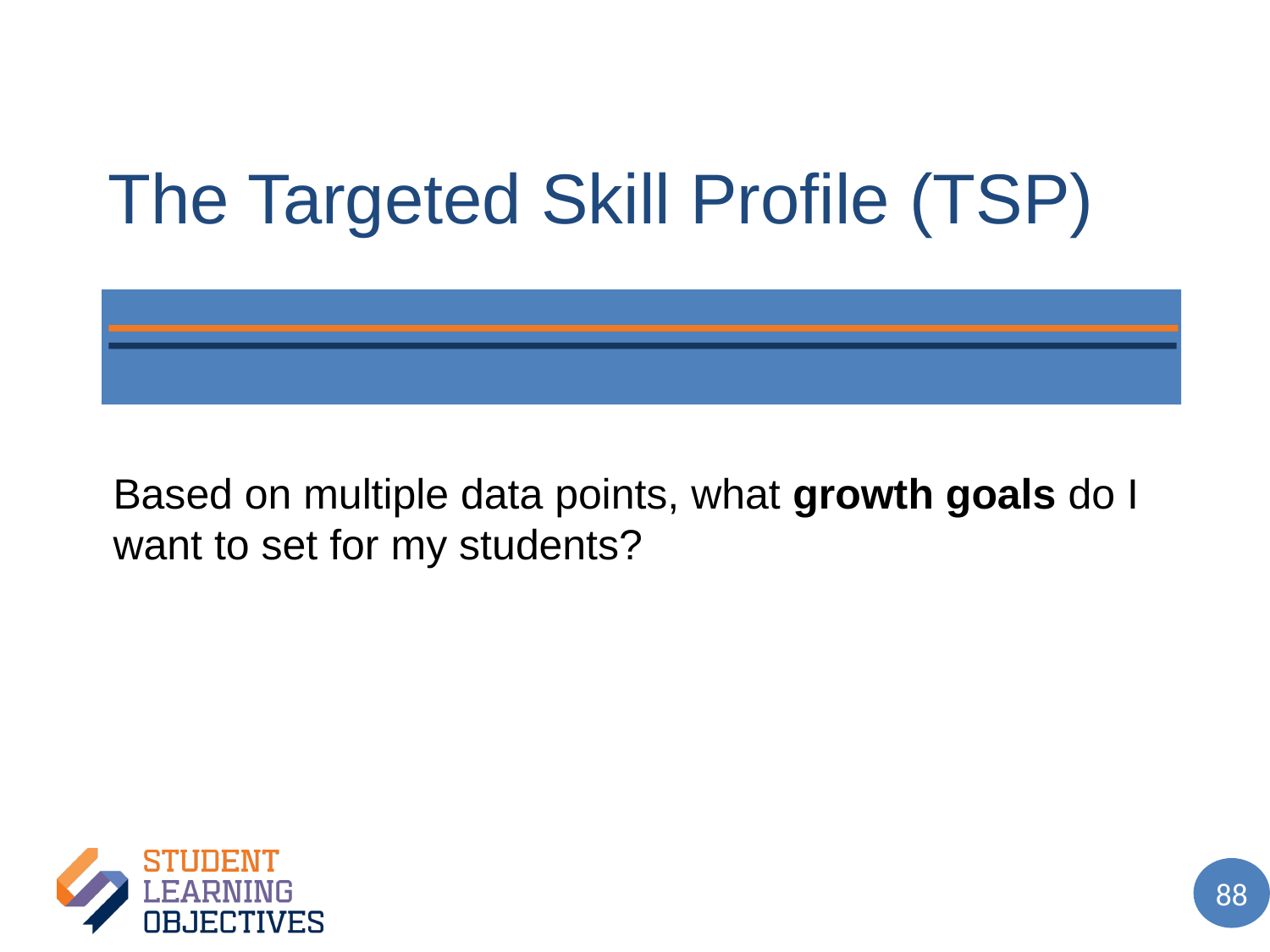

# The Targeted Skill Profile (TSP)
Based on multiple data points, what growth goals do I want to set for my students?
88